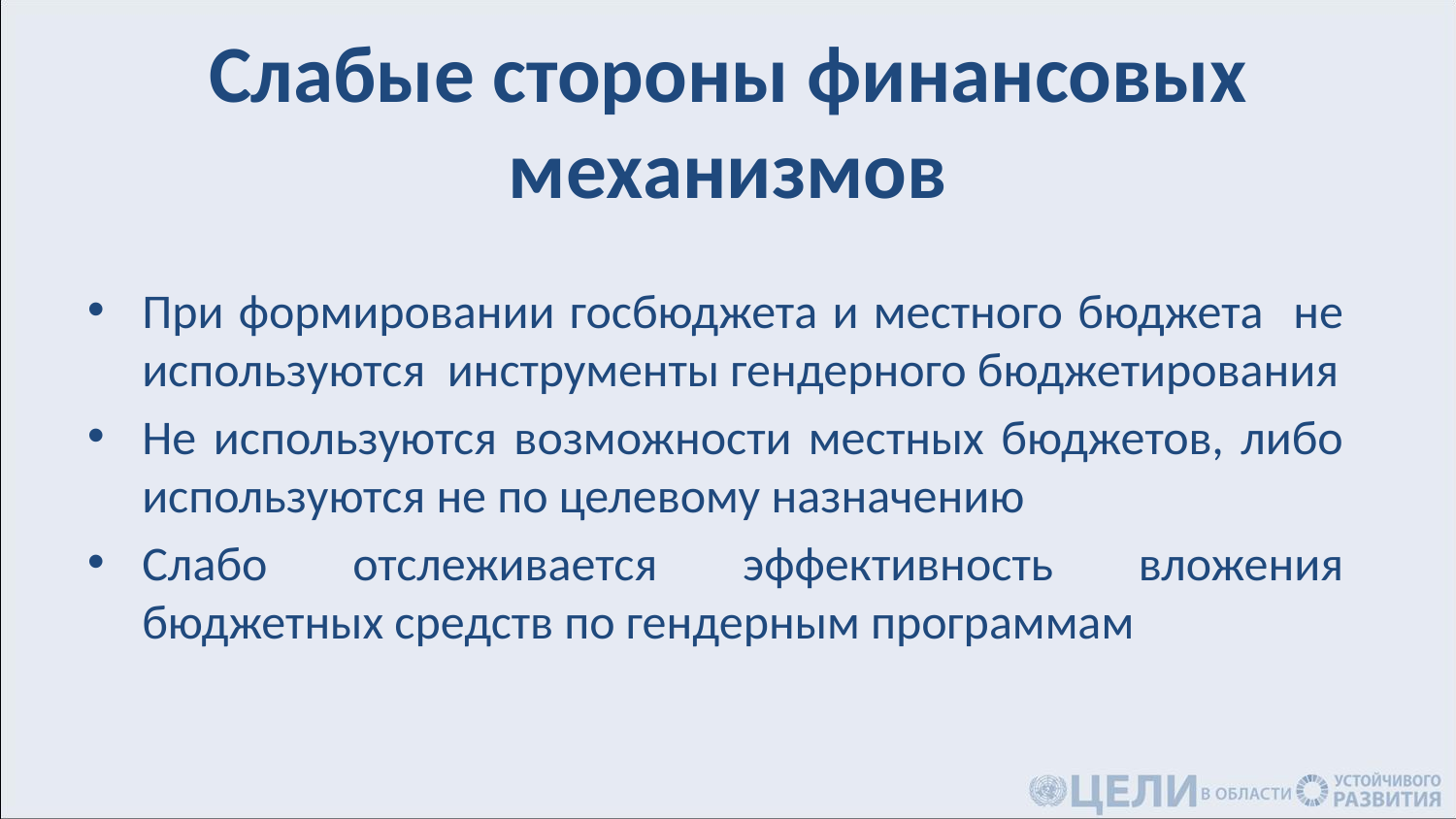

# Слабые стороны финансовых механизмов

При формировании госбюджета и местного бюджета  не используются  инструменты гендерного бюджетирования
Не используются возможности местных бюджетов, либо используются не по целевому назначению
Слабо отслеживается эффективность вложения бюджетных средств по гендерным программам